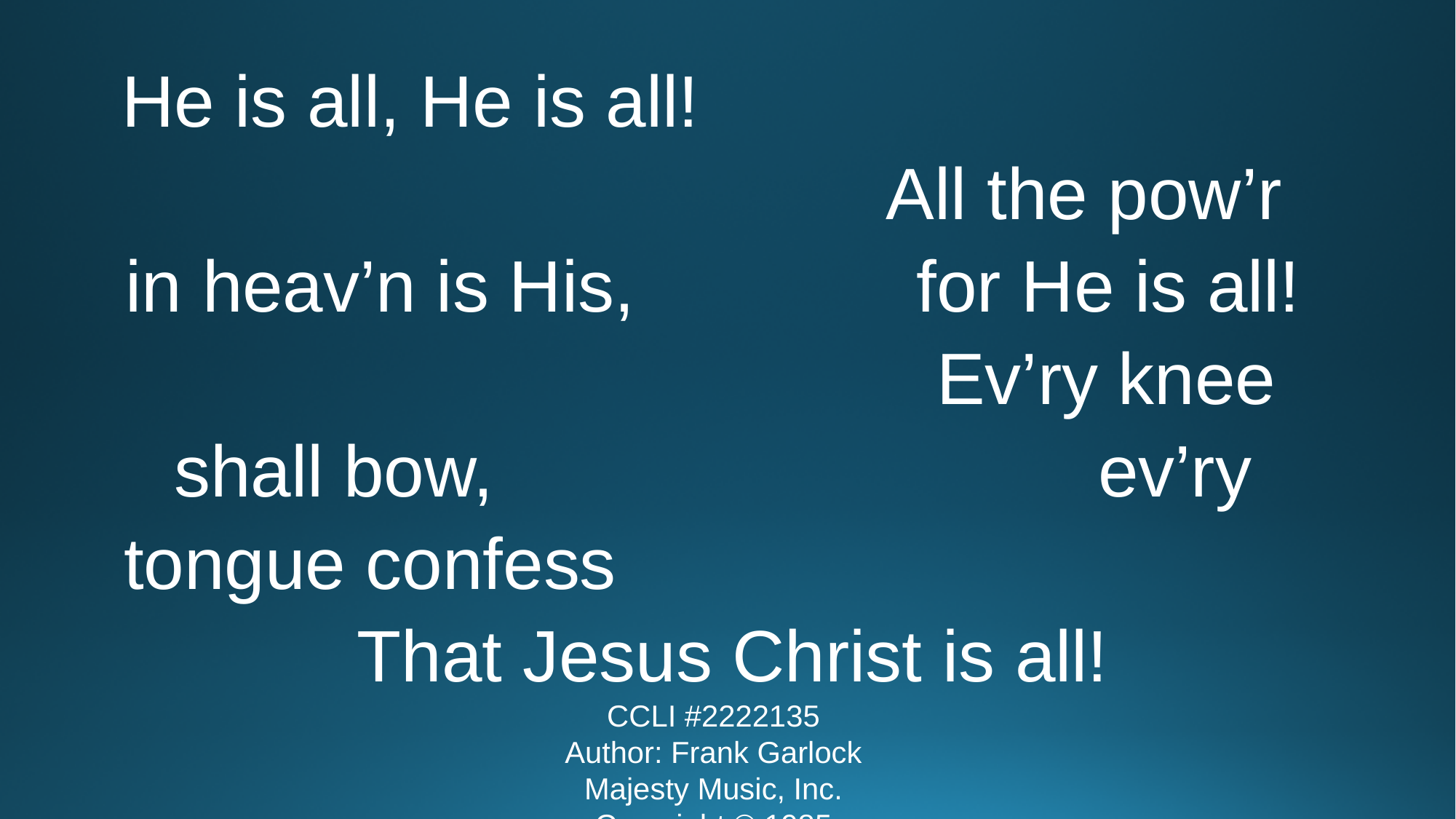

He is all, He is all!                                                                    All the pow’r in heav’n is His,              for He is all!                                        Ev’ry knee shall bow,                              ev’ry tongue confess                                     That Jesus Christ is all!
CCLI #2222135
Author: Frank Garlock
Majesty Music, Inc.
Copyright © 1985